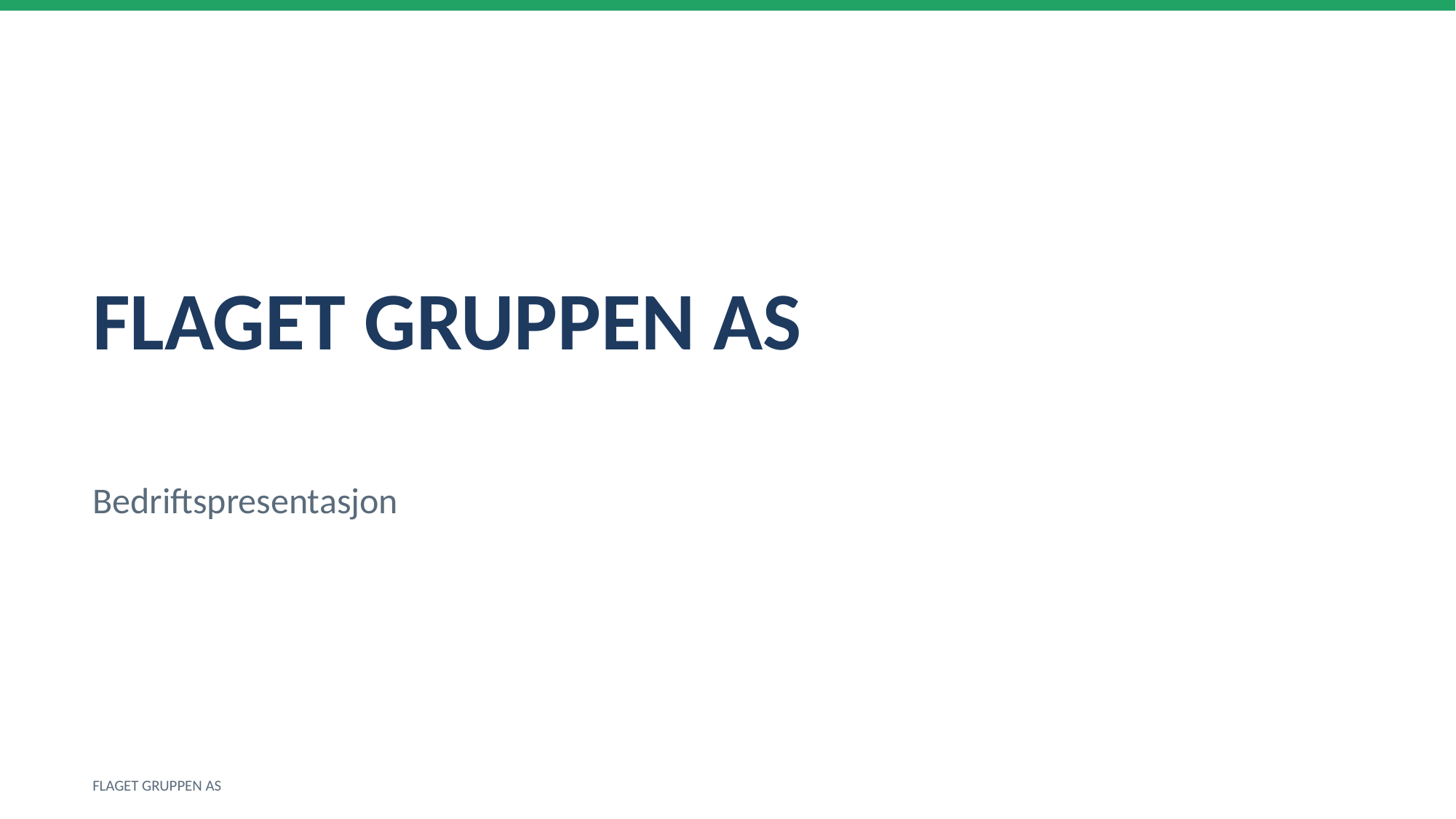

FLAGET GRUPPEN AS
Bedriftspresentasjon
FLAGET GRUPPEN AS